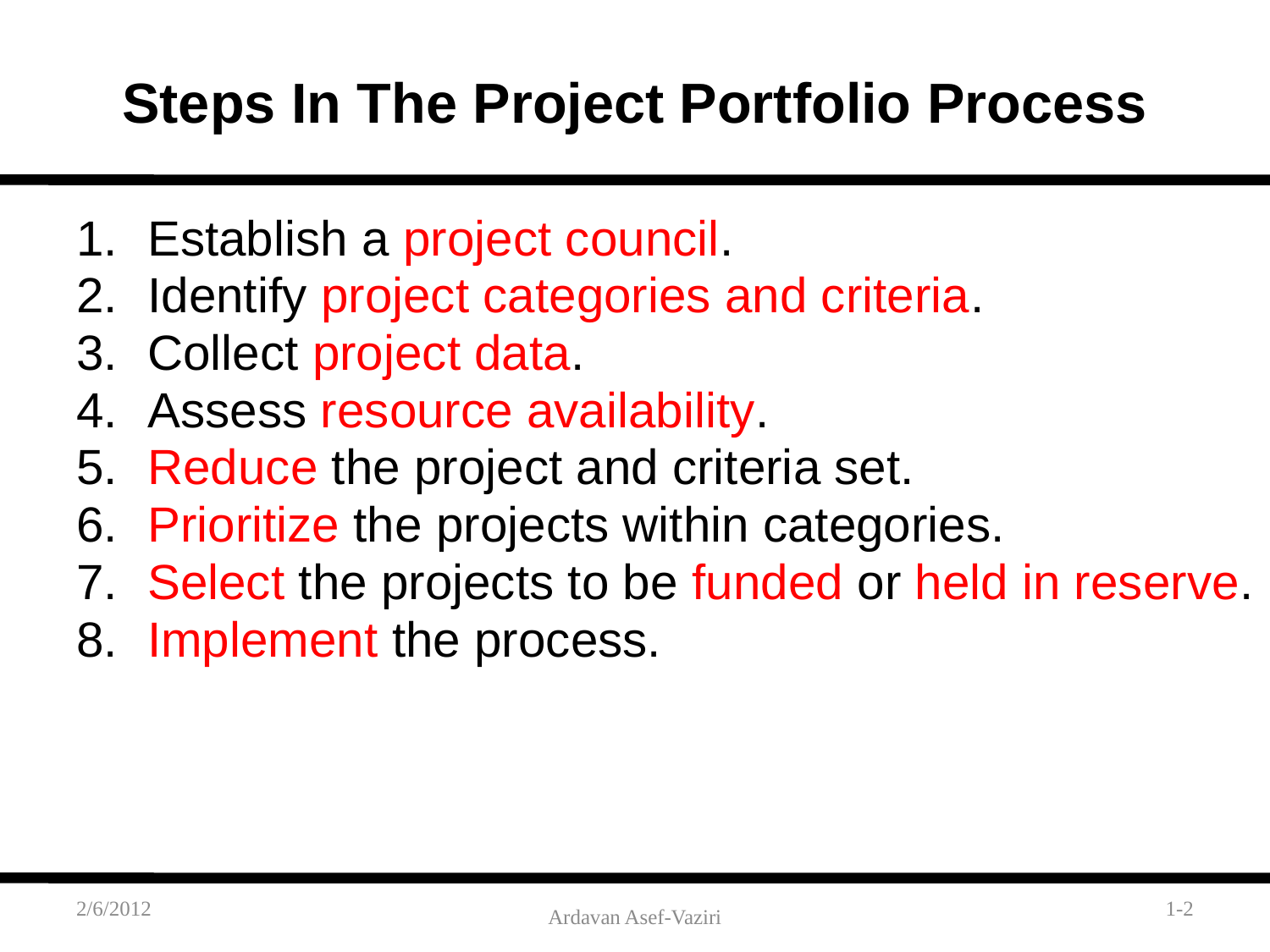

# Steps In The Project Portfolio Process
Establish a project council.
Identify project categories and criteria.
Collect project data.
Assess resource availability.
Reduce the project and criteria set.
Prioritize the projects within categories.
Select the projects to be funded or held in reserve.
Implement the process.
2/6/2012
1-2
Ardavan Asef-Vaziri